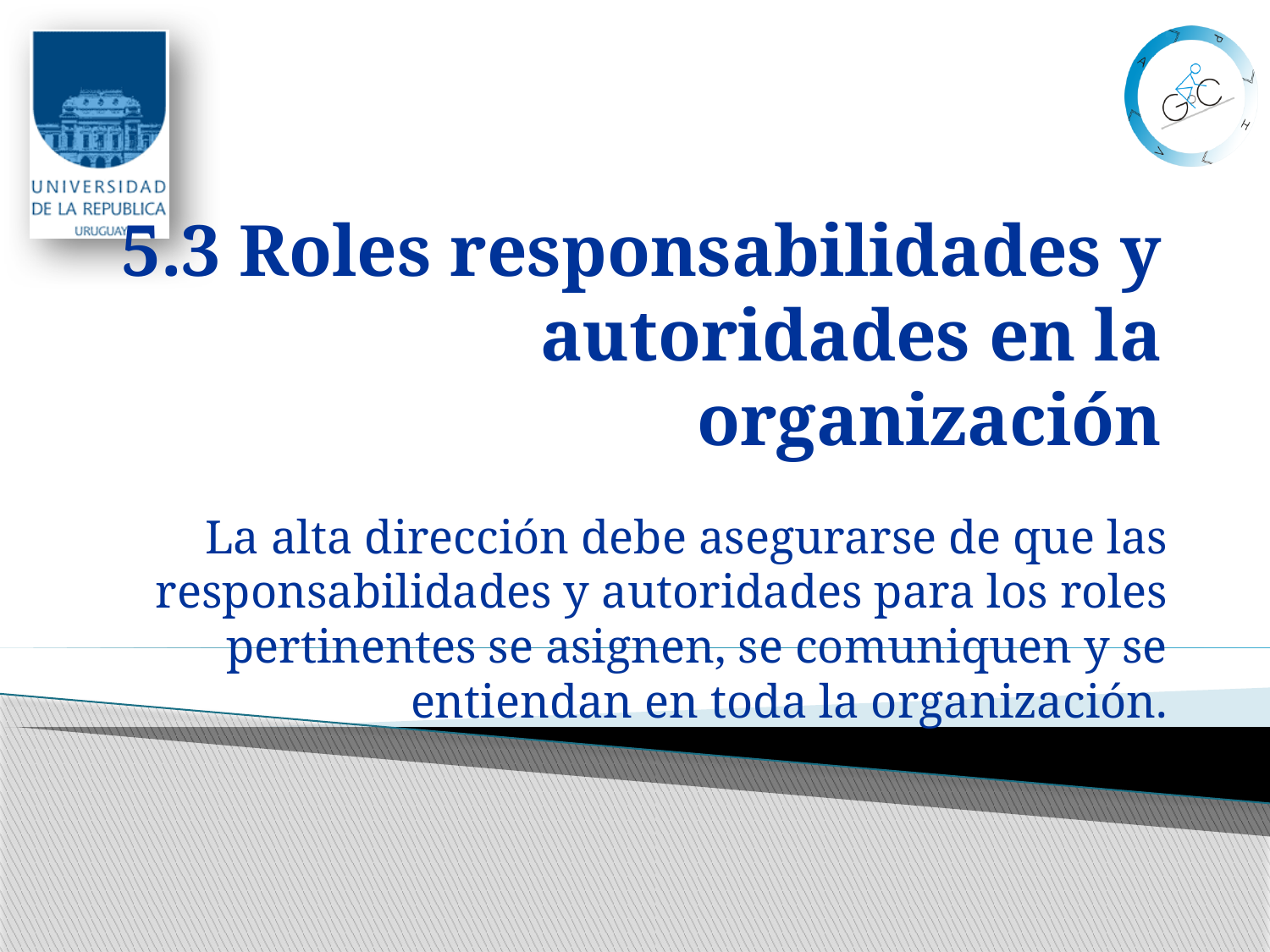

# 5.3 Roles responsabilidades y autoridades en la organización
La alta dirección debe asegurarse de que las responsabilidades y autoridades para los roles pertinentes se asignen, se comuniquen y se entiendan en toda la organización.